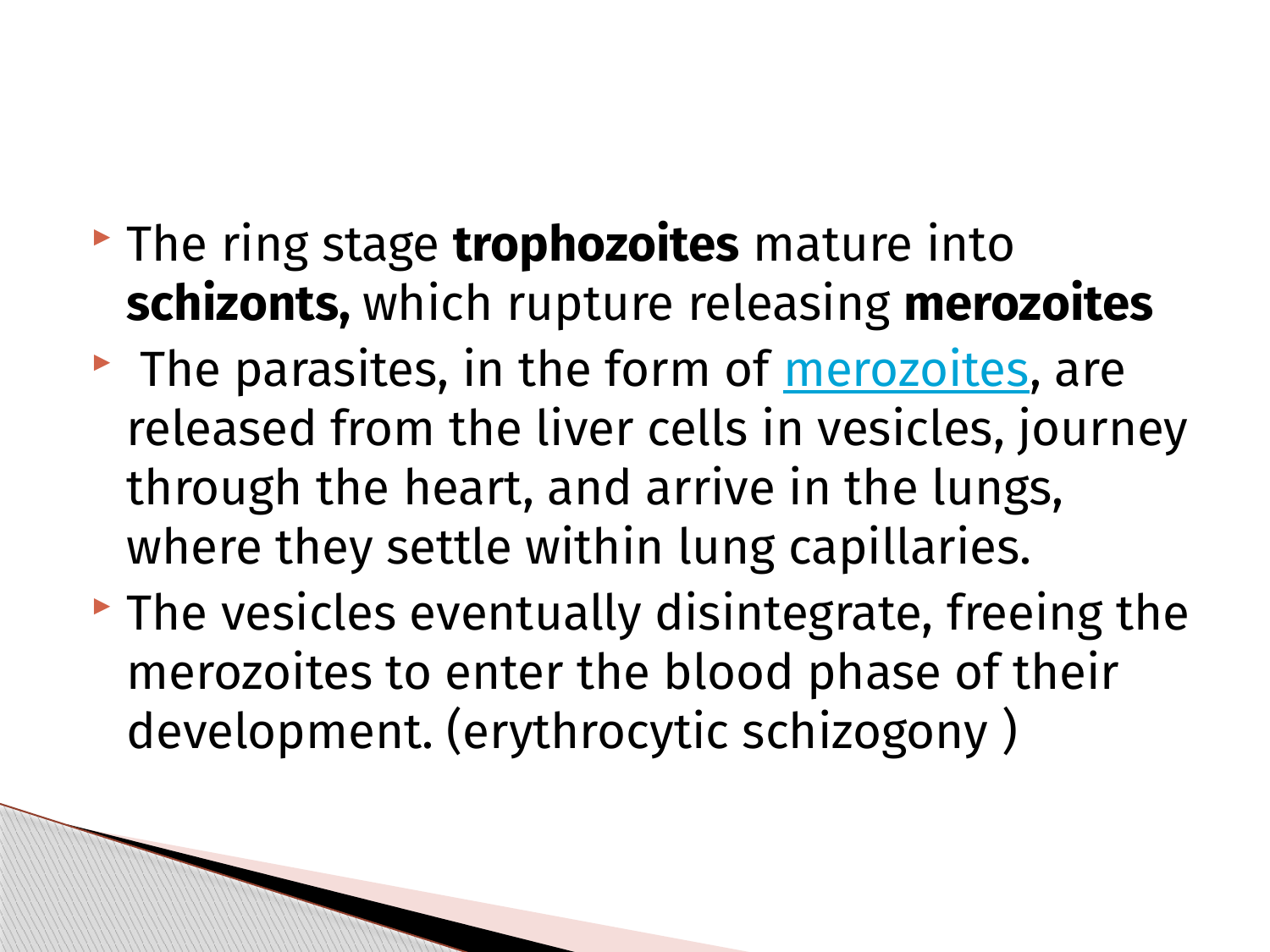

The ring stage trophozoites mature into schizonts, which rupture releasing merozoites
 The parasites, in the form of merozoites, are released from the liver cells in vesicles, journey through the heart, and arrive in the lungs, where they settle within lung capillaries.
The vesicles eventually disintegrate, freeing the merozoites to enter the blood phase of their development. (erythrocytic schizogony )